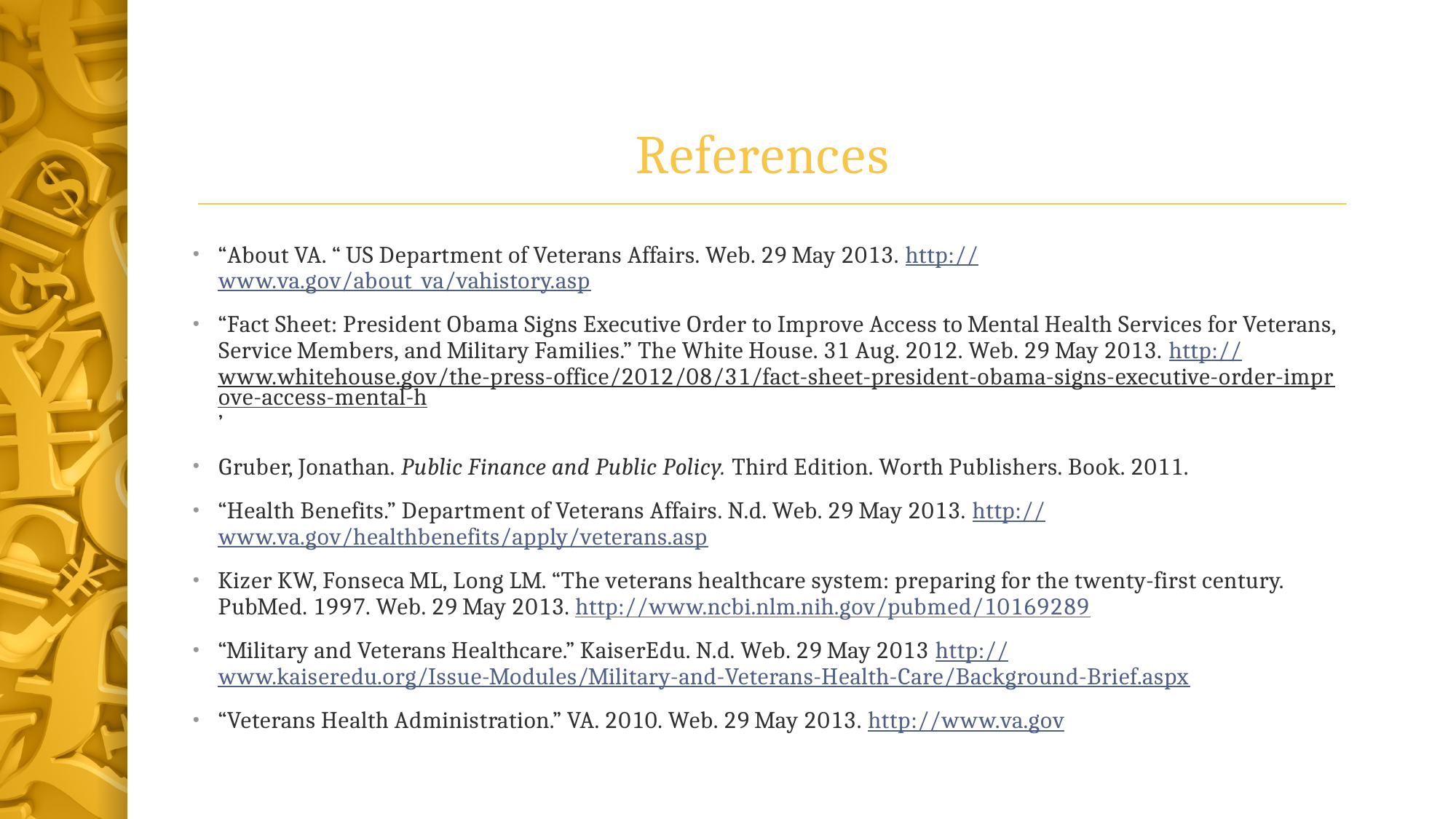

# References
“About VA. “ US Department of Veterans Affairs. Web. 29 May 2013. http://www.va.gov/about_va/vahistory.asp
“Fact Sheet: President Obama Signs Executive Order to Improve Access to Mental Health Services for Veterans, Service Members, and Military Families.” The White House. 31 Aug. 2012. Web. 29 May 2013. http://www.whitehouse.gov/the-press-office/2012/08/31/fact-sheet-president-obama-signs-executive-order-improve-access-mental-h’
Gruber, Jonathan. Public Finance and Public Policy. Third Edition. Worth Publishers. Book. 2011.
“Health Benefits.” Department of Veterans Affairs. N.d. Web. 29 May 2013. http://www.va.gov/healthbenefits/apply/veterans.asp
Kizer KW, Fonseca ML, Long LM. “The veterans healthcare system: preparing for the twenty-first century. PubMed. 1997. Web. 29 May 2013. http://www.ncbi.nlm.nih.gov/pubmed/10169289
“Military and Veterans Healthcare.” KaiserEdu. N.d. Web. 29 May 2013 http://www.kaiseredu.org/Issue-Modules/Military-and-Veterans-Health-Care/Background-Brief.aspx
“Veterans Health Administration.” VA. 2010. Web. 29 May 2013. http://www.va.gov